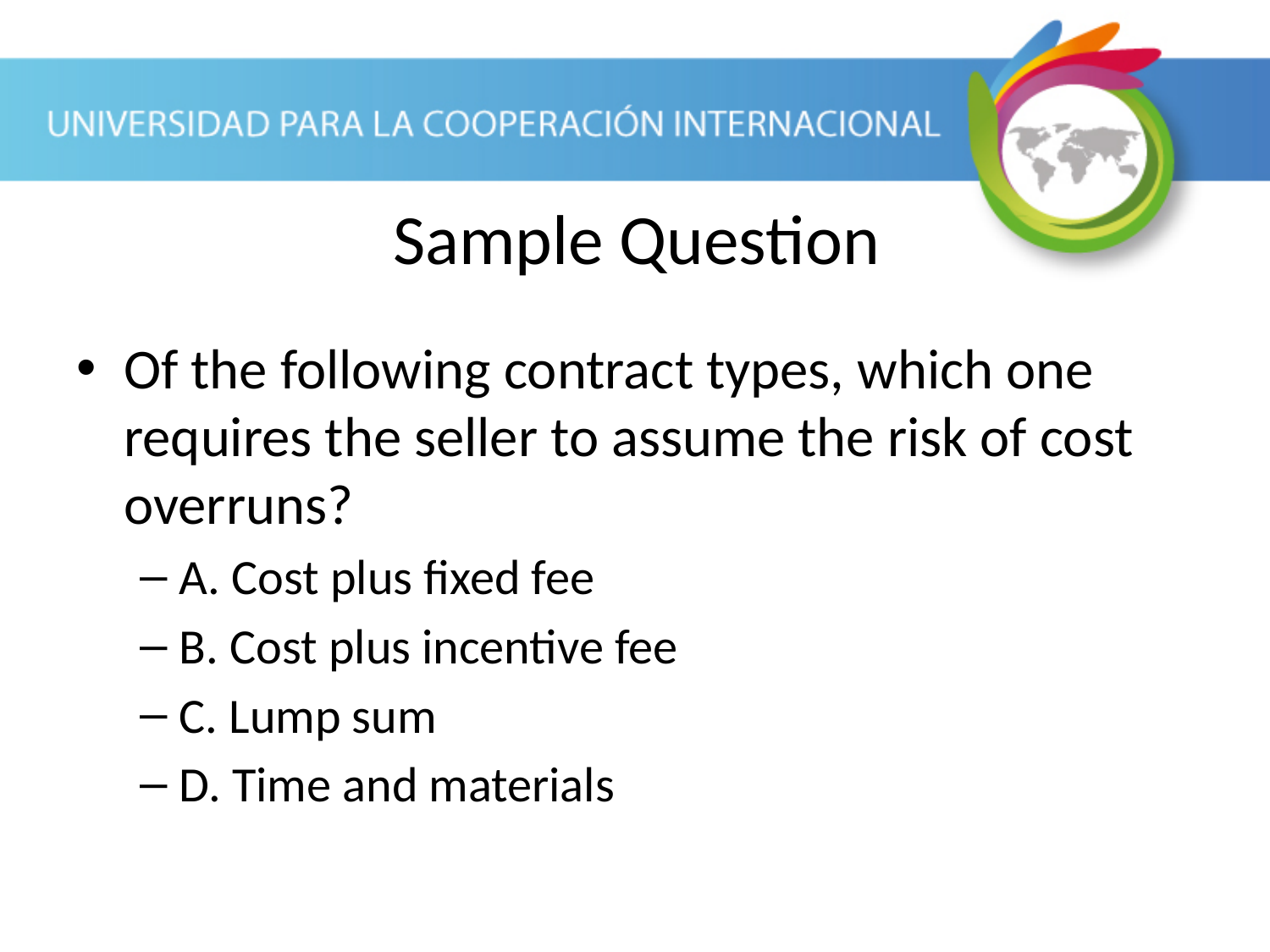

Sample Question
Of the following contract types, which one requires the seller to assume the risk of cost overruns?
A. Cost plus fixed fee
B. Cost plus incentive fee
C. Lump sum
D. Time and materials